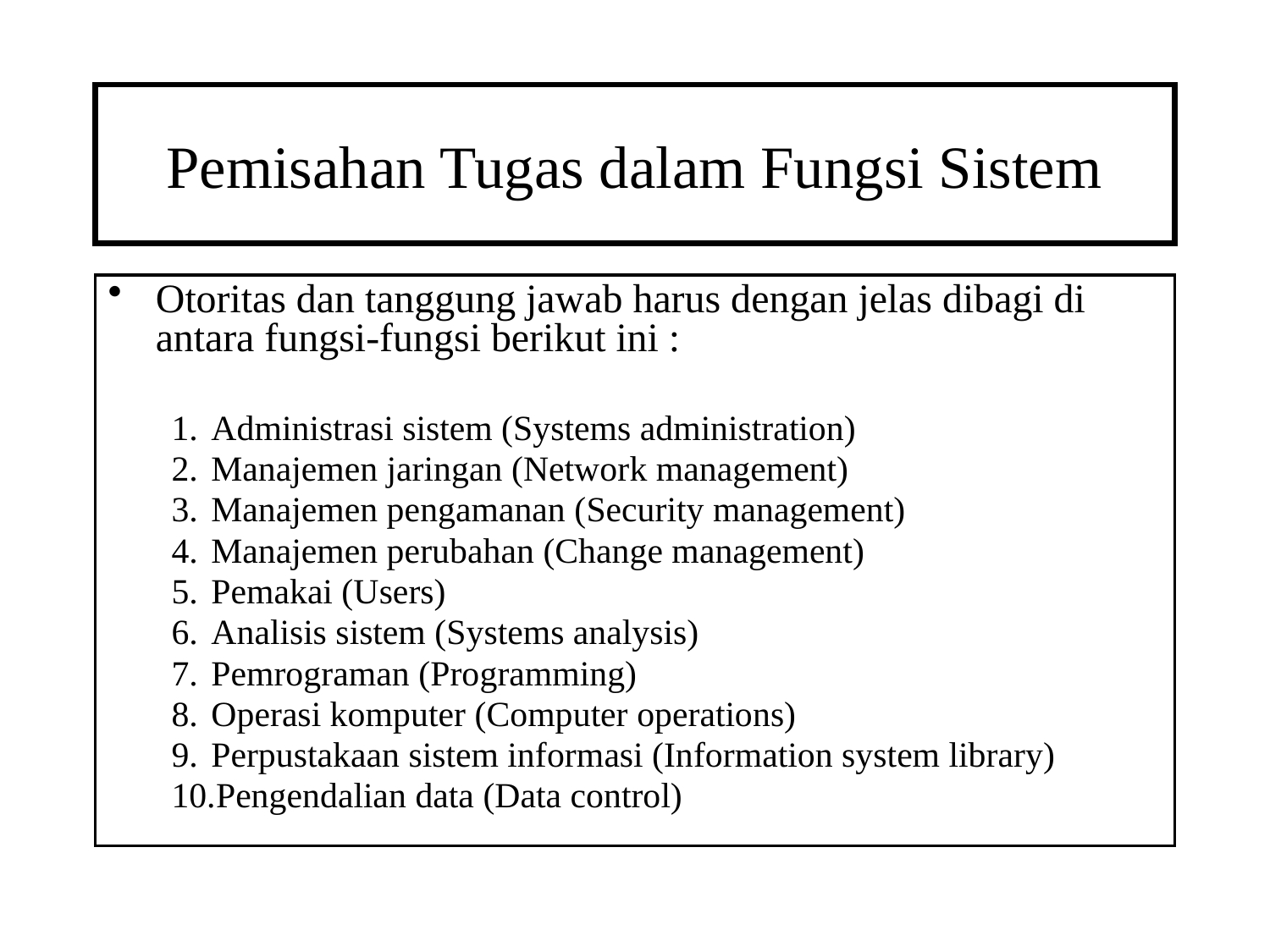

# Pemisahan Tugas dalam Fungsi Sistem
Otoritas dan tanggung jawab harus dengan jelas dibagi di antara fungsi-fungsi berikut ini :

Administrasi sistem (Systems administration)
Manajemen jaringan (Network management)
Manajemen pengamanan (Security management)
Manajemen perubahan (Change management)
Pemakai (Users)
Analisis sistem (Systems analysis)
Pemrograman (Programming)
Operasi komputer (Computer operations)
Perpustakaan sistem informasi (Information system library)
Pengendalian data (Data control)